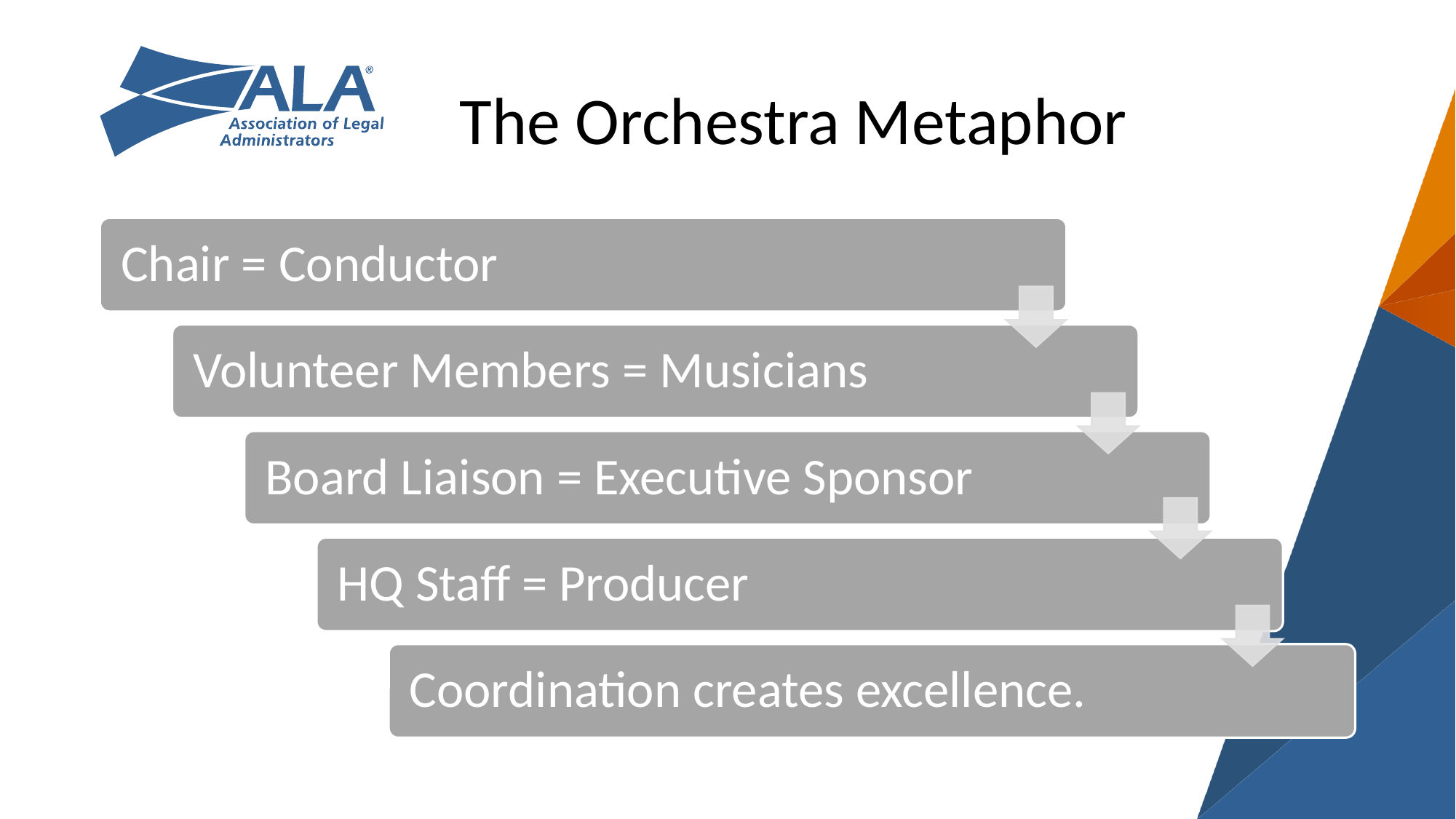

# The Orchestra Metaphor
Chair = Conductor
Volunteer Members = Musicians
Board Liaison = Executive Sponsor
HQ Staff = Producer
Coordination creates excellence.